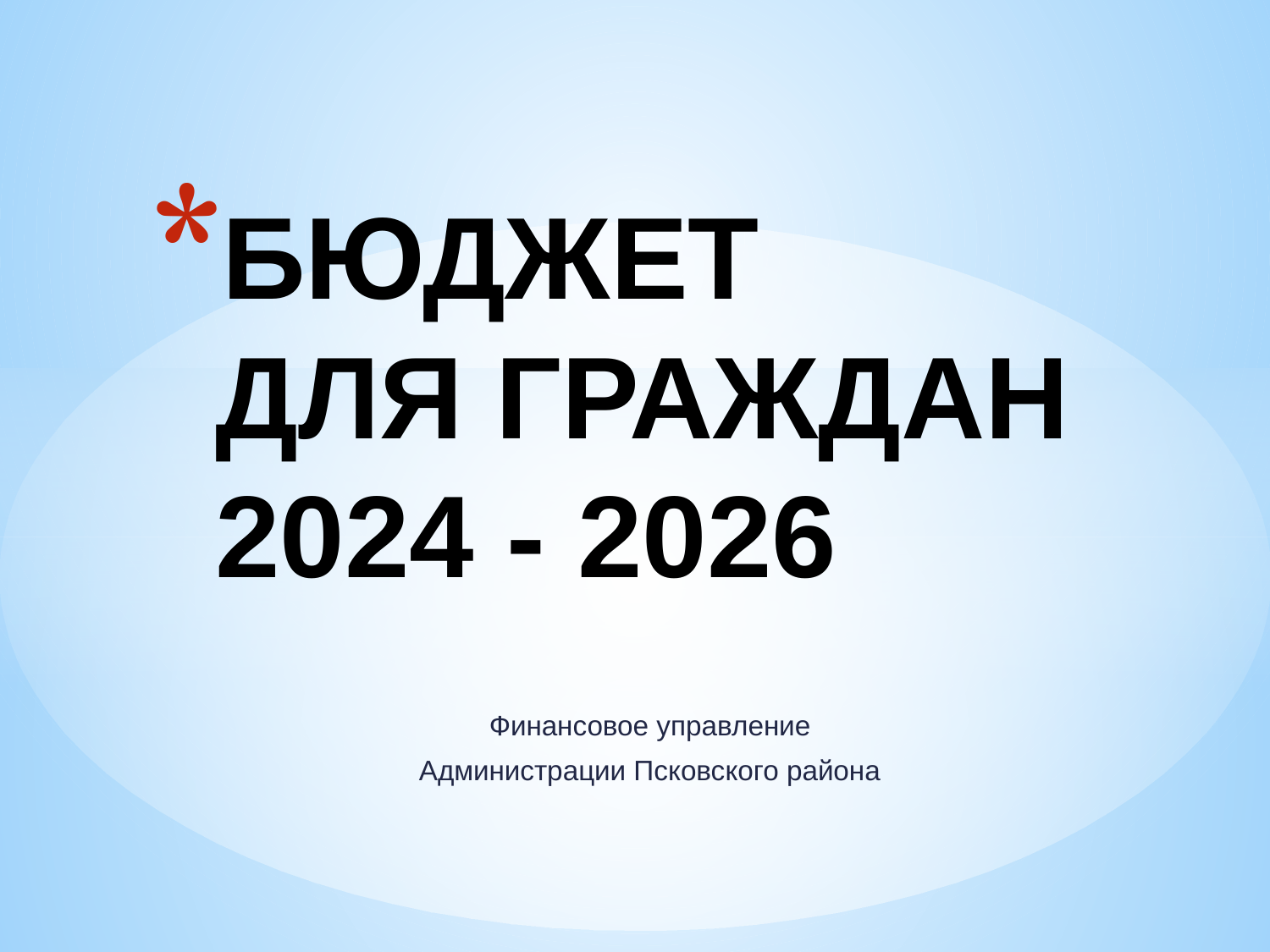

# БЮДЖЕТ ДЛЯ ГРАЖДАН 2024 - 2026
Финансовое управление
Администрации Псковского района